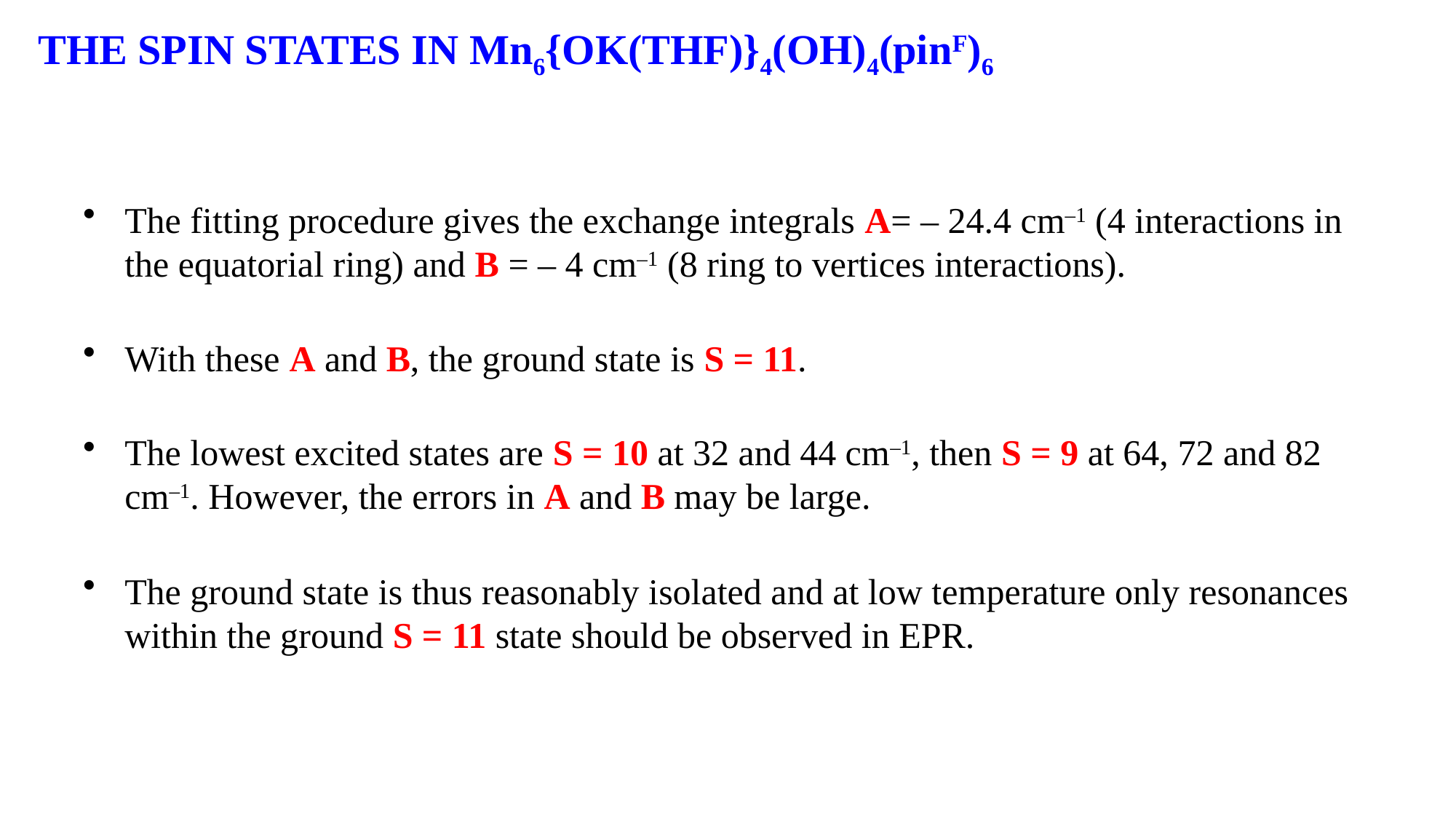

THE SPIN STATES IN Mn6{OK(THF)}4(OH)4(pinF)6
The fitting procedure gives the exchange integrals A= ‒ 24.4 cm‒1 (4 interactions in the equatorial ring) and B = ‒ 4 cm‒1 (8 ring to vertices interactions).
With these A and B, the ground state is S = 11.
The lowest excited states are S = 10 at 32 and 44 cm‒1, then S = 9 at 64, 72 and 82 cm‒1. However, the errors in A and B may be large.
The ground state is thus reasonably isolated and at low temperature only resonances within the ground S = 11 state should be observed in EPR.